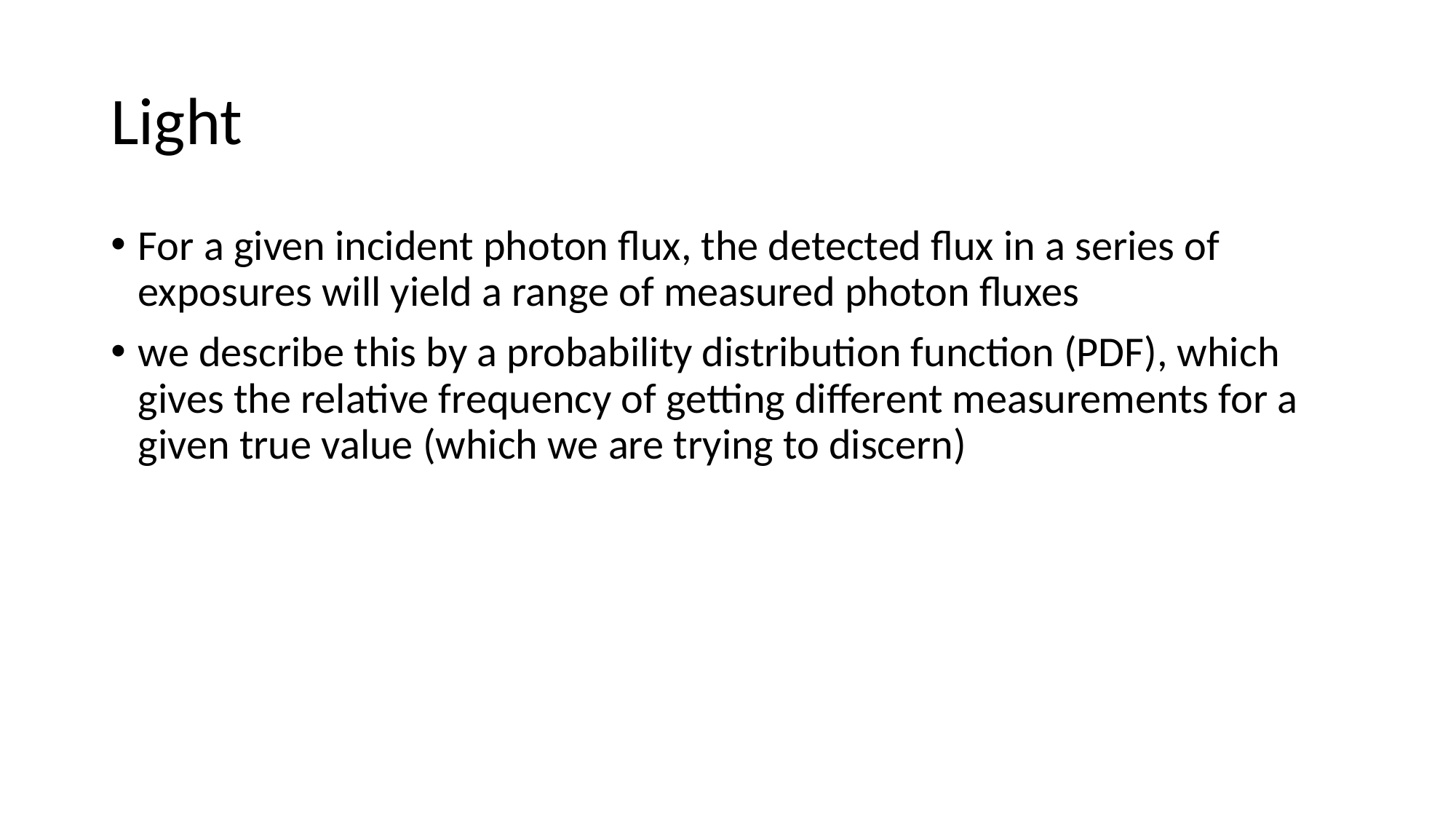

# Light
For a given incident photon flux, the detected flux in a series of exposures will yield a range of measured photon fluxes
we describe this by a probability distribution function (PDF), which gives the relative frequency of getting different measurements for a given true value (which we are trying to discern)